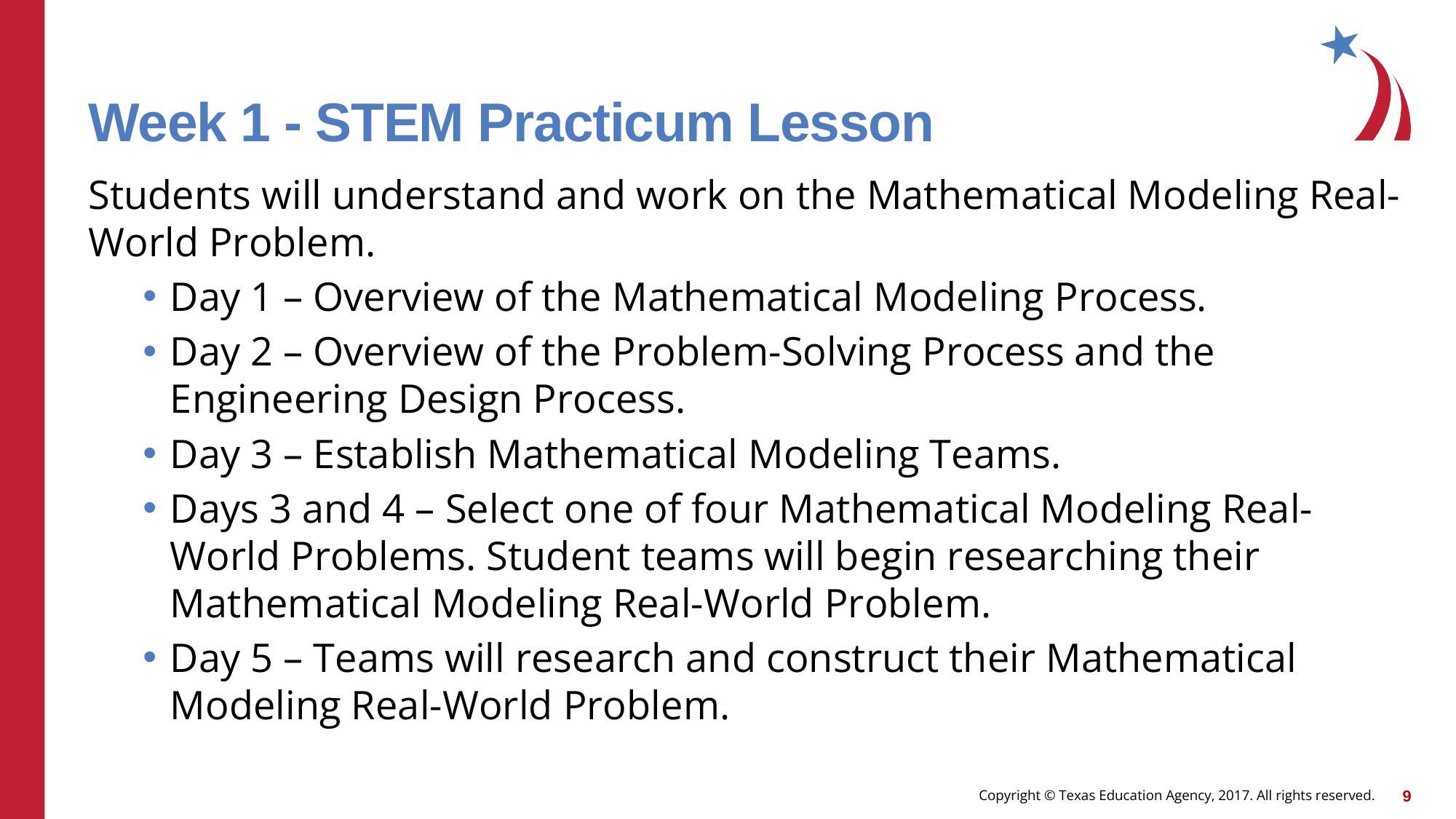

# Week 1 - STEM Practicum Lesson
Students will understand and work on the Mathematical Modeling Real-World Problem.
Day 1 – Overview of the Mathematical Modeling Process.
Day 2 – Overview of the Problem-Solving Process and the Engineering Design Process.
Day 3 – Establish Mathematical Modeling Teams.
Days 3 and 4 – Select one of four Mathematical Modeling Real-World Problems. Student teams will begin researching their Mathematical Modeling Real-World Problem.
Day 5 – Teams will research and construct their Mathematical Modeling Real-World Problem.